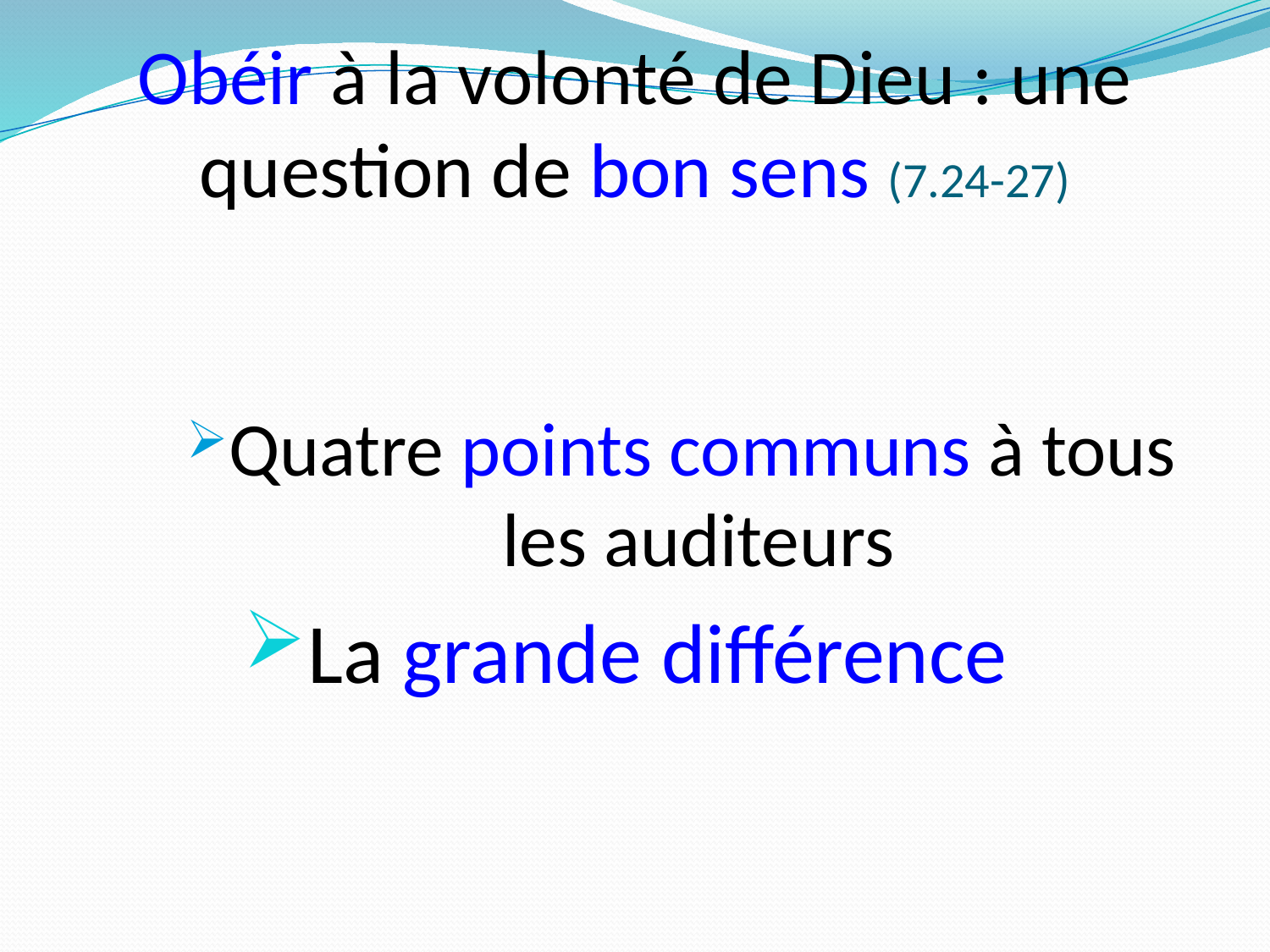

# Obéir à la volonté de Dieu : une question de bon sens (7.24-27)
Quatre points communs à tous les auditeurs
La grande différence